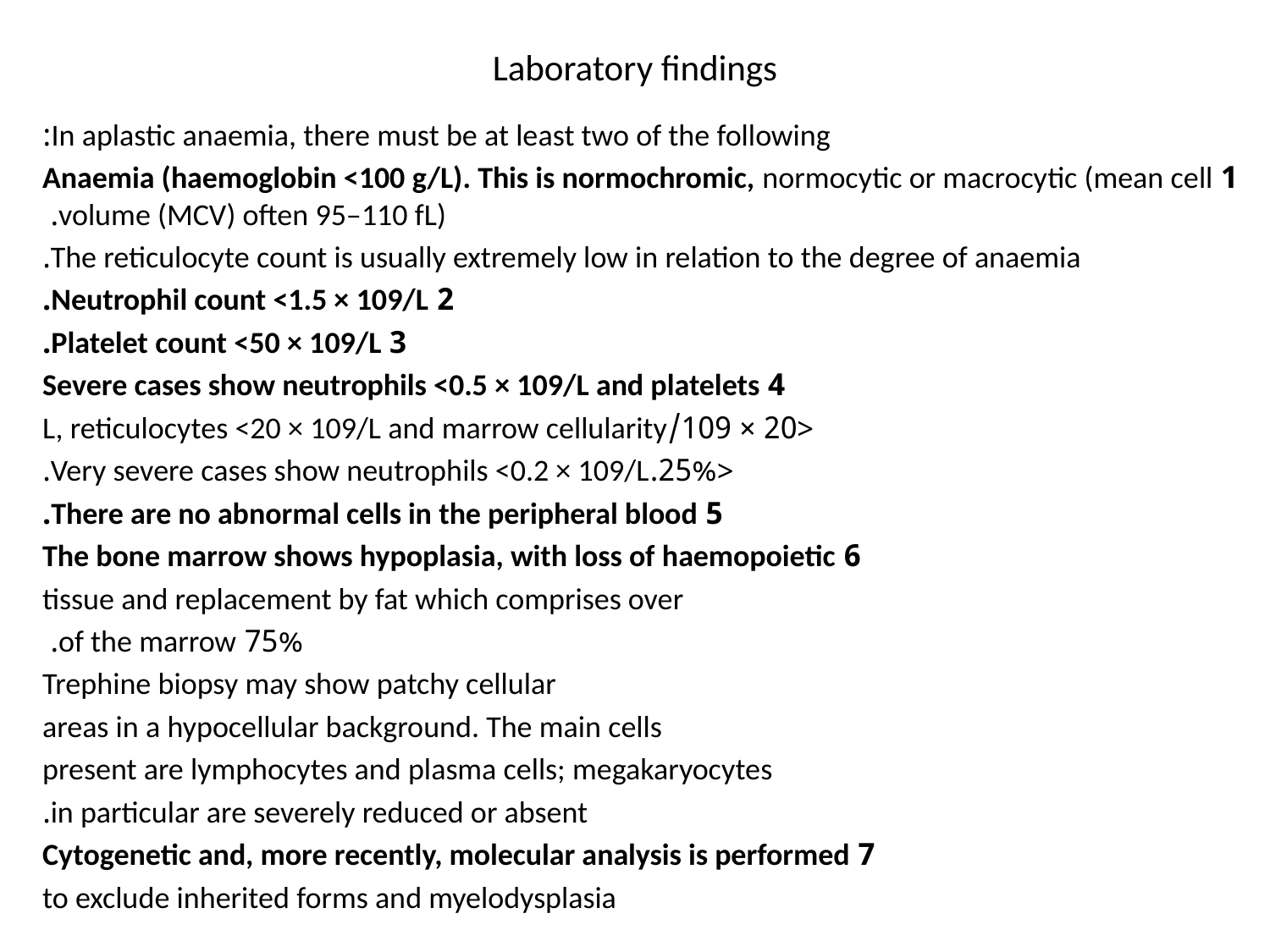

# Laboratory findings
In aplastic anaemia, there must be at least two of the following:
1 Anaemia (haemoglobin <100 g/L). This is normochromic, normocytic or macrocytic (mean cell volume (MCV) often 95–110 fL).
The reticulocyte count is usually extremely low in relation to the degree of anaemia.
2 Neutrophil count <1.5 × 109/L.
3 Platelet count <50 × 109/L.
4 Severe cases show neutrophils <0.5 × 109/L and platelets
<20 × 109/L, reticulocytes <20 × 109/L and marrow cellularity
<25%.Very severe cases show neutrophils <0.2 × 109/L.
5 There are no abnormal cells in the peripheral blood.
6 The bone marrow shows hypoplasia, with loss of haemopoietic
tissue and replacement by fat which comprises over
75% of the marrow.
Trephine biopsy may show patchy cellular
areas in a hypocellular background. The main cells
present are lymphocytes and plasma cells; megakaryocytes
in particular are severely reduced or absent.
7 Cytogenetic and, more recently, molecular analysis is performed
to exclude inherited forms and myelodysplasia